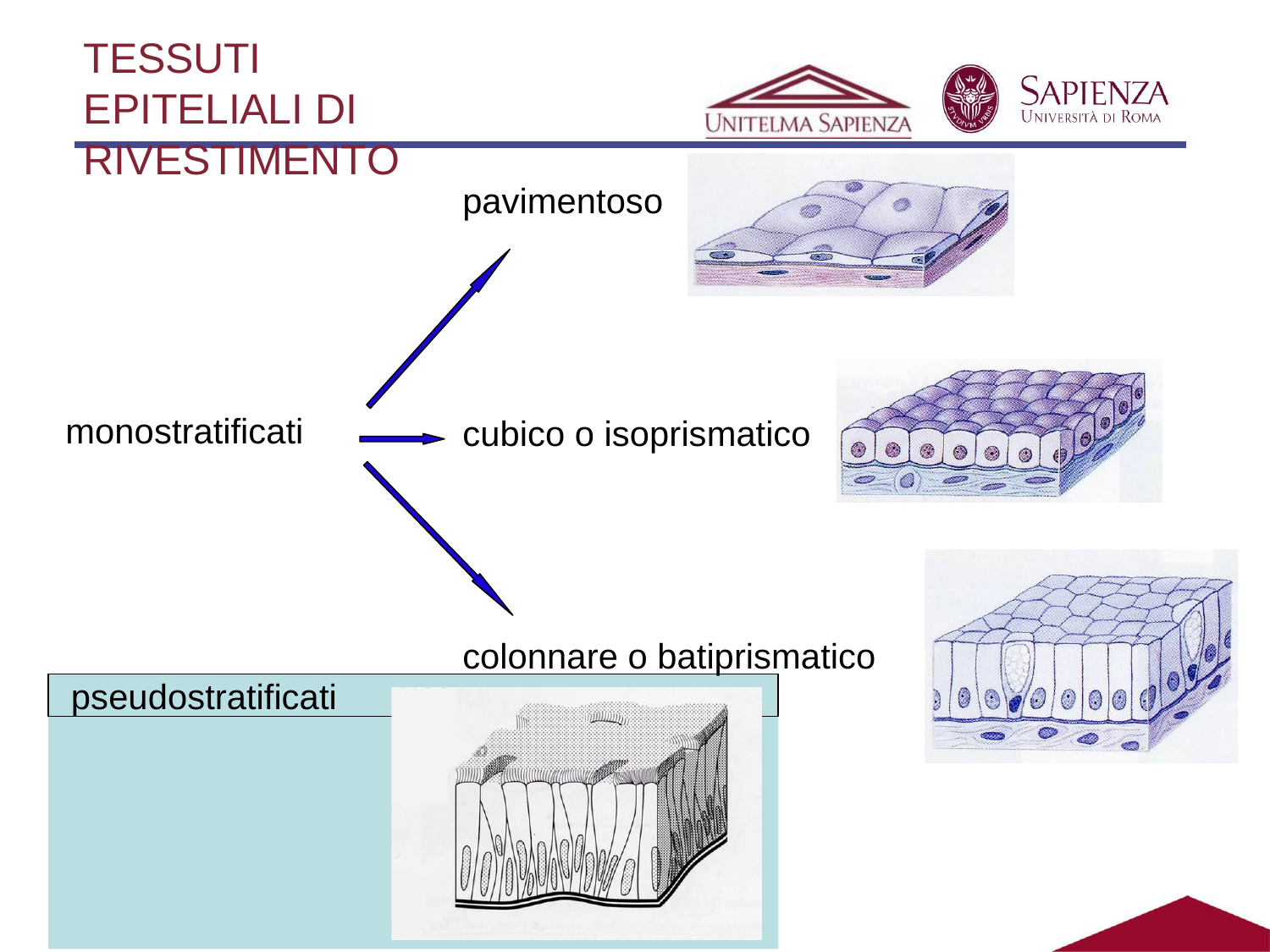

TESSUTI EPITELIALI DI RIVESTIMENTO

pavimentoso

monostratificati
cubico o isoprismatico

colonnare o batiprismatico

pseudostratificati